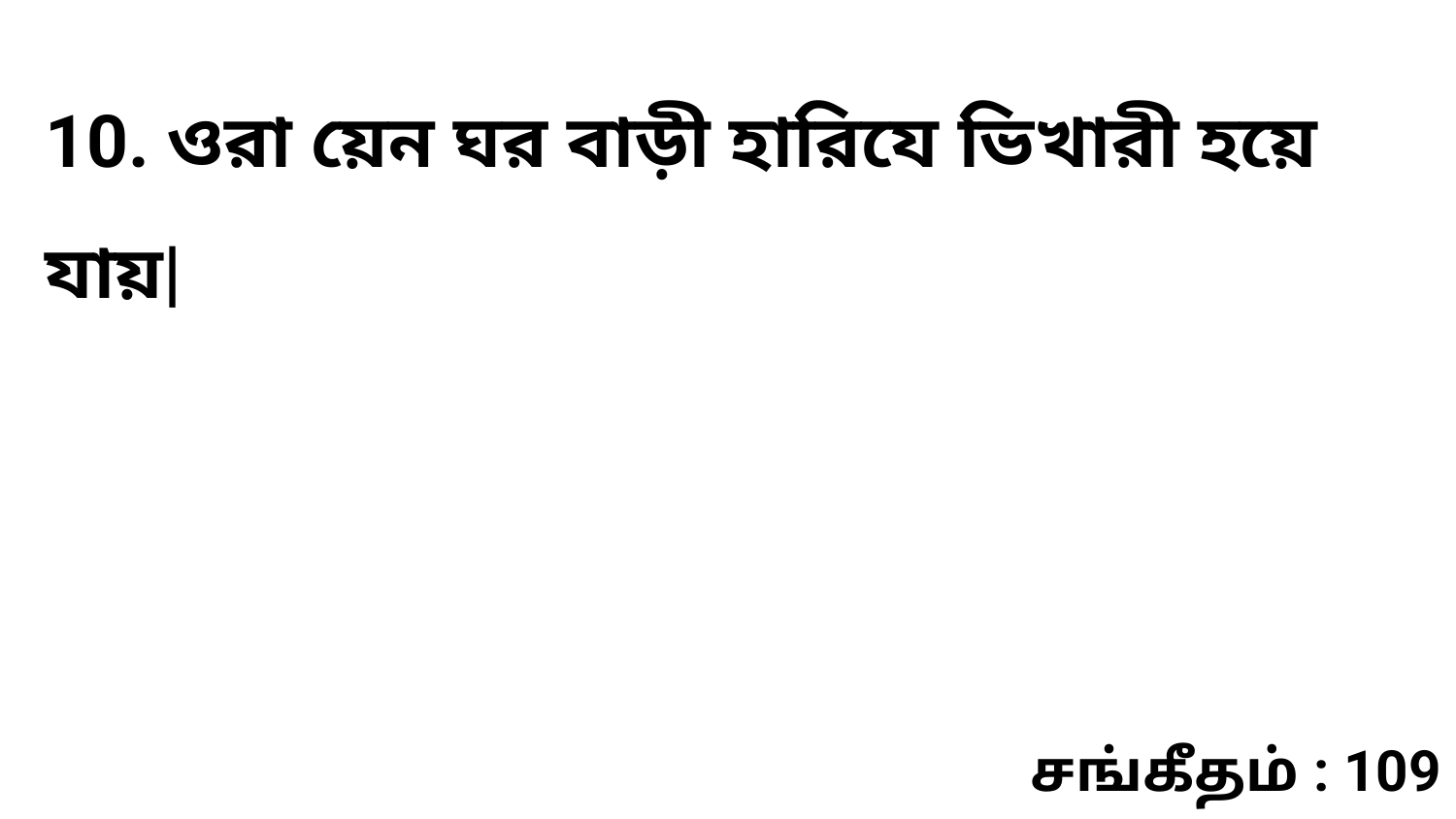

10. ওরা য়েন ঘর বাড়ী হারিযে ভিখারী হয়ে যায়|
சங்கீதம் : 109